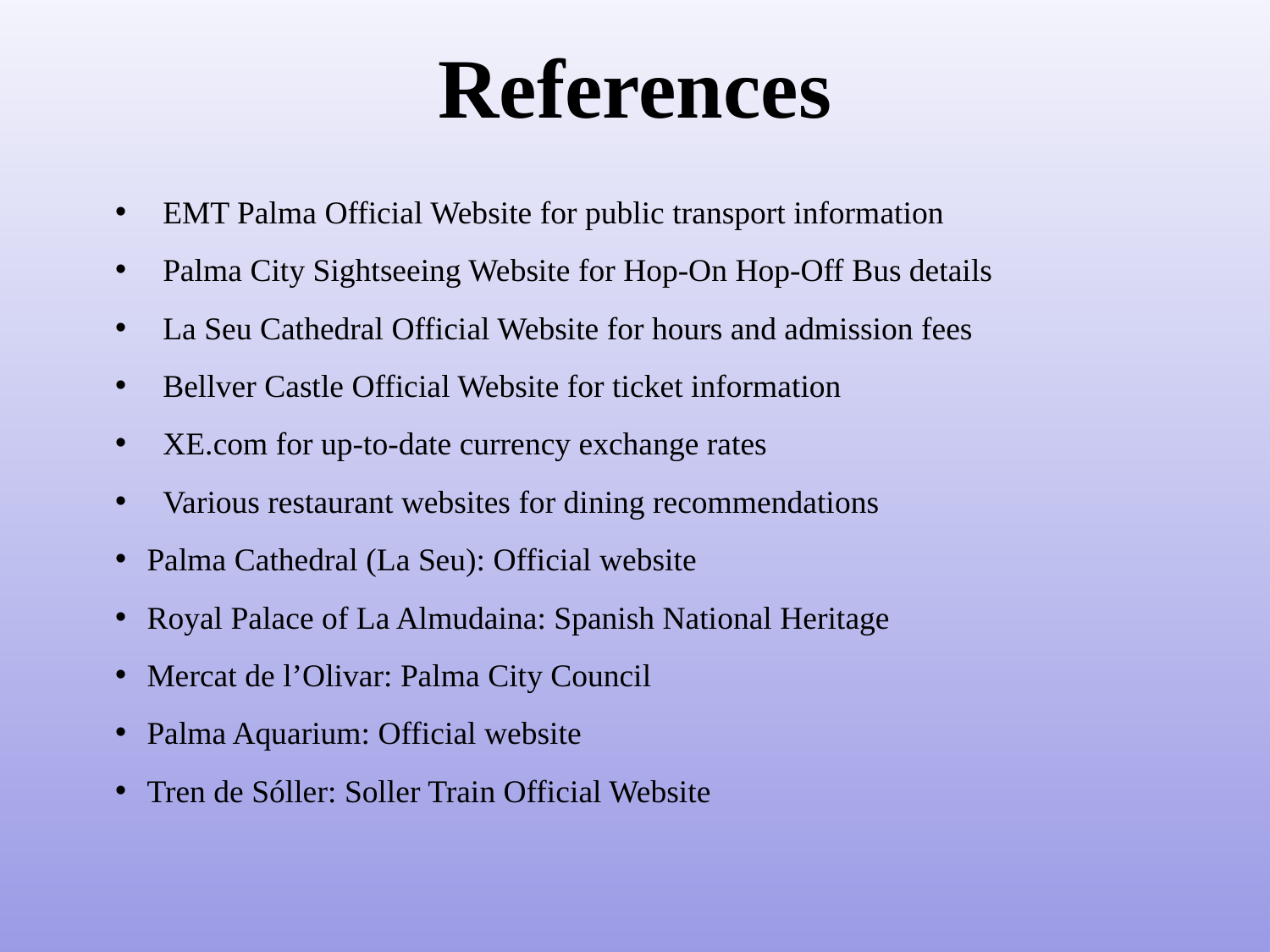

# References
EMT Palma Official Website for public transport information
Palma City Sightseeing Website for Hop-On Hop-Off Bus details
La Seu Cathedral Official Website for hours and admission fees
Bellver Castle Official Website for ticket information
XE.com for up-to-date currency exchange rates
Various restaurant websites for dining recommendations
Palma Cathedral (La Seu): Official website
Royal Palace of La Almudaina: Spanish National Heritage
Mercat de l’Olivar: Palma City Council
Palma Aquarium: Official website
Tren de Sóller: Soller Train Official Website